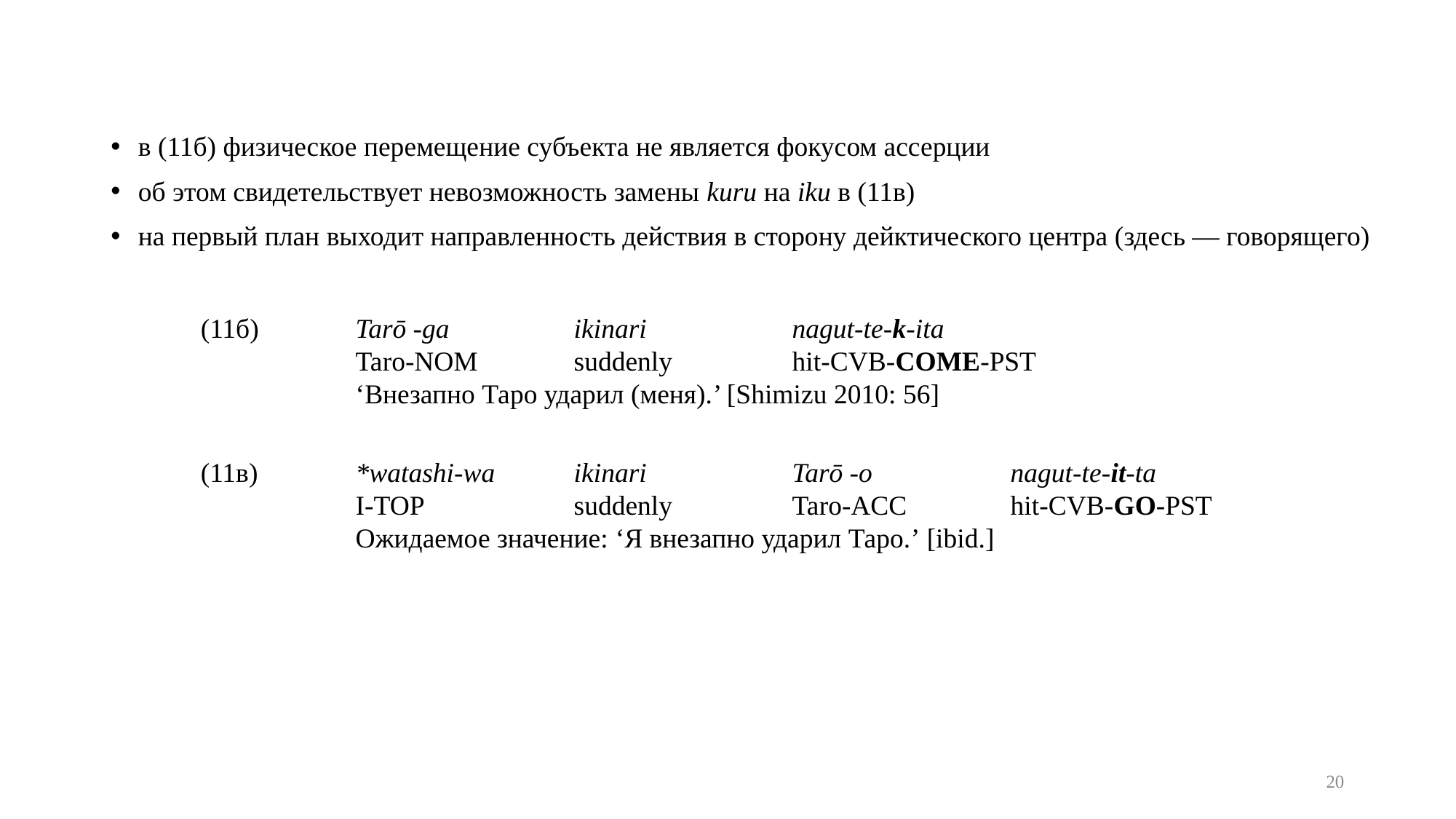

в (11б) физическое перемещение субъекта не является фокусом ассерции
об этом свидетельствует невозможность замены kuru на iku в (11в)
на первый план выходит направленность действия в сторону дейктического центра (здесь — говорящего)
(11б)
Tarō -ga		ikinari		nagut-te-k-ita
Taro-NOM	suddenly		hit-CVB-COME-PST
‘Внезапно Таро ударил (меня).’ [Shimizu 2010: 56]
*watashi-wa	ikinari		Tarō -o		nagut-te-it-ta
I-TOP		suddenly		Taro-ACC	hit-CVB-GO-PST
Ожидаемое значение: ‘Я внезапно ударил Таро.’ [ibid.]
(11в)
20